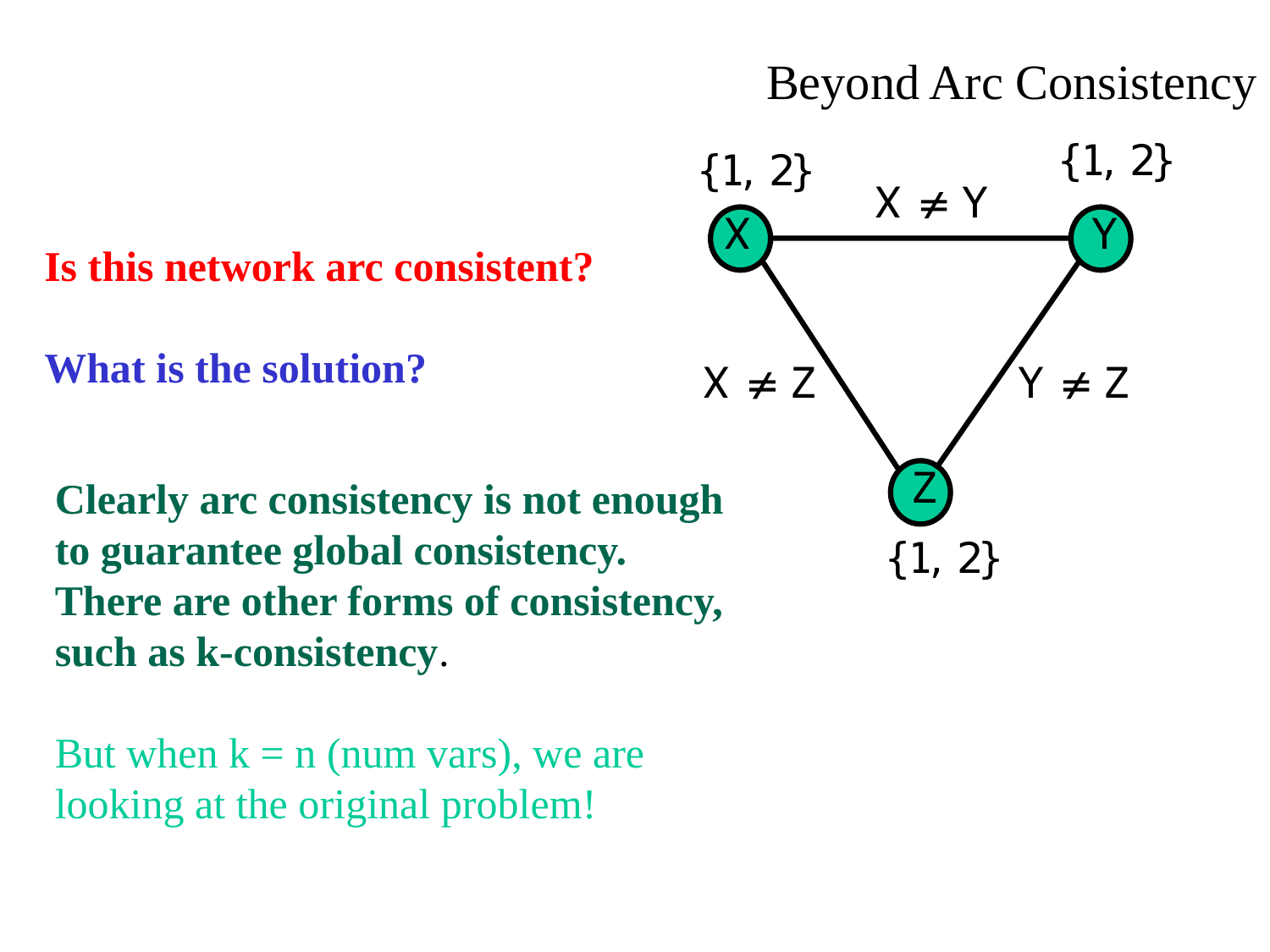

# Beyond Arc Consistency
{1, 2}
{1, 2}
X ≠ Y
X
Y

Z

X ≠ Z
Y ≠ Z
{1, 2}
Is this network arc consistent?

What is the solution?

Clearly arc consistency is not enough to guarantee global consistency.
There are other forms of consistency, such as k-consistency.

But when k = n (num vars), we are looking at the original problem!